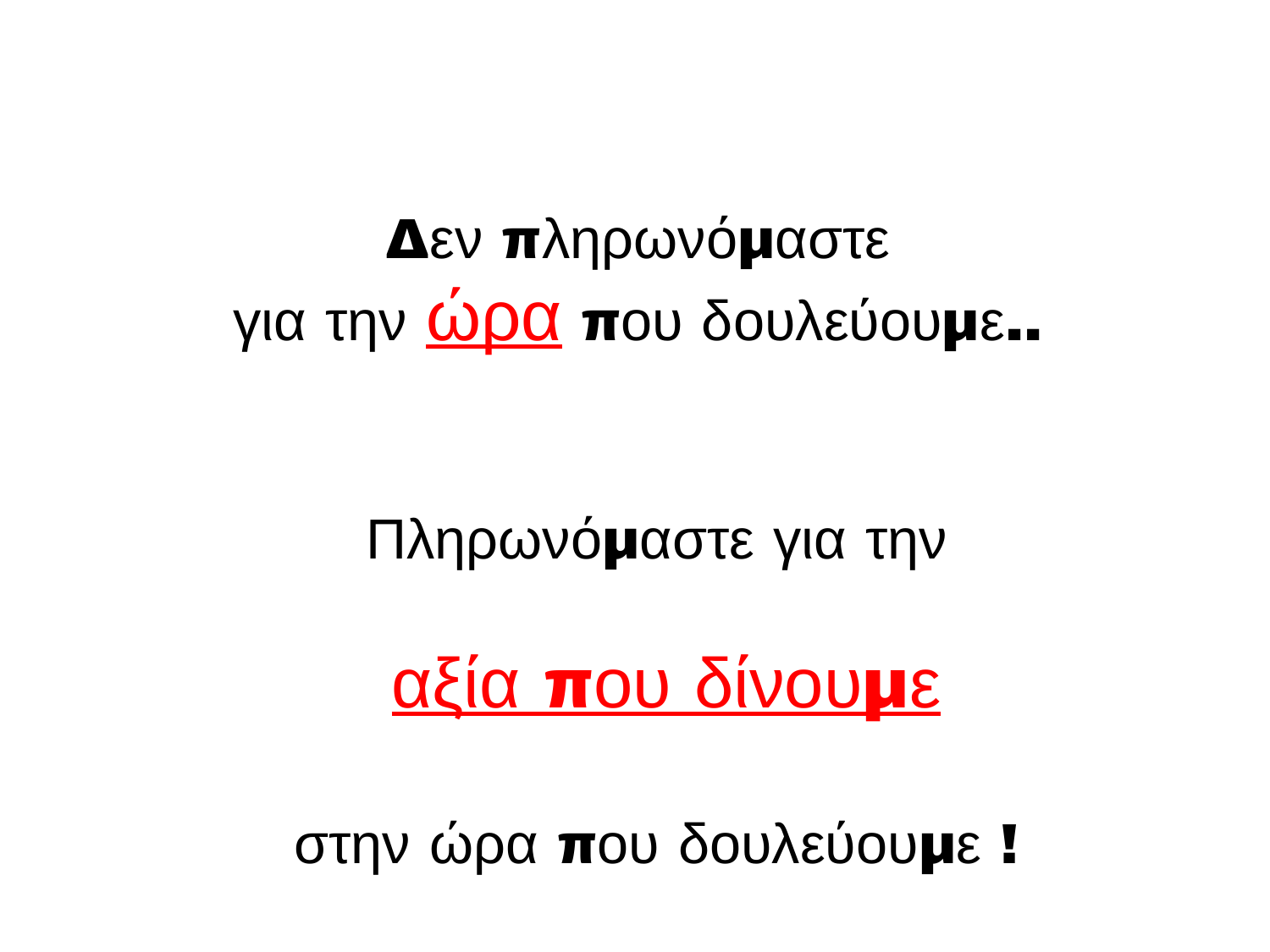

Δεν πληρωνόμαστε
για την ώρα που δουλεύουμε..
Πληρωνόμαστε για την

αξία που δίνουμε

στην ώρα που δουλεύουμε !